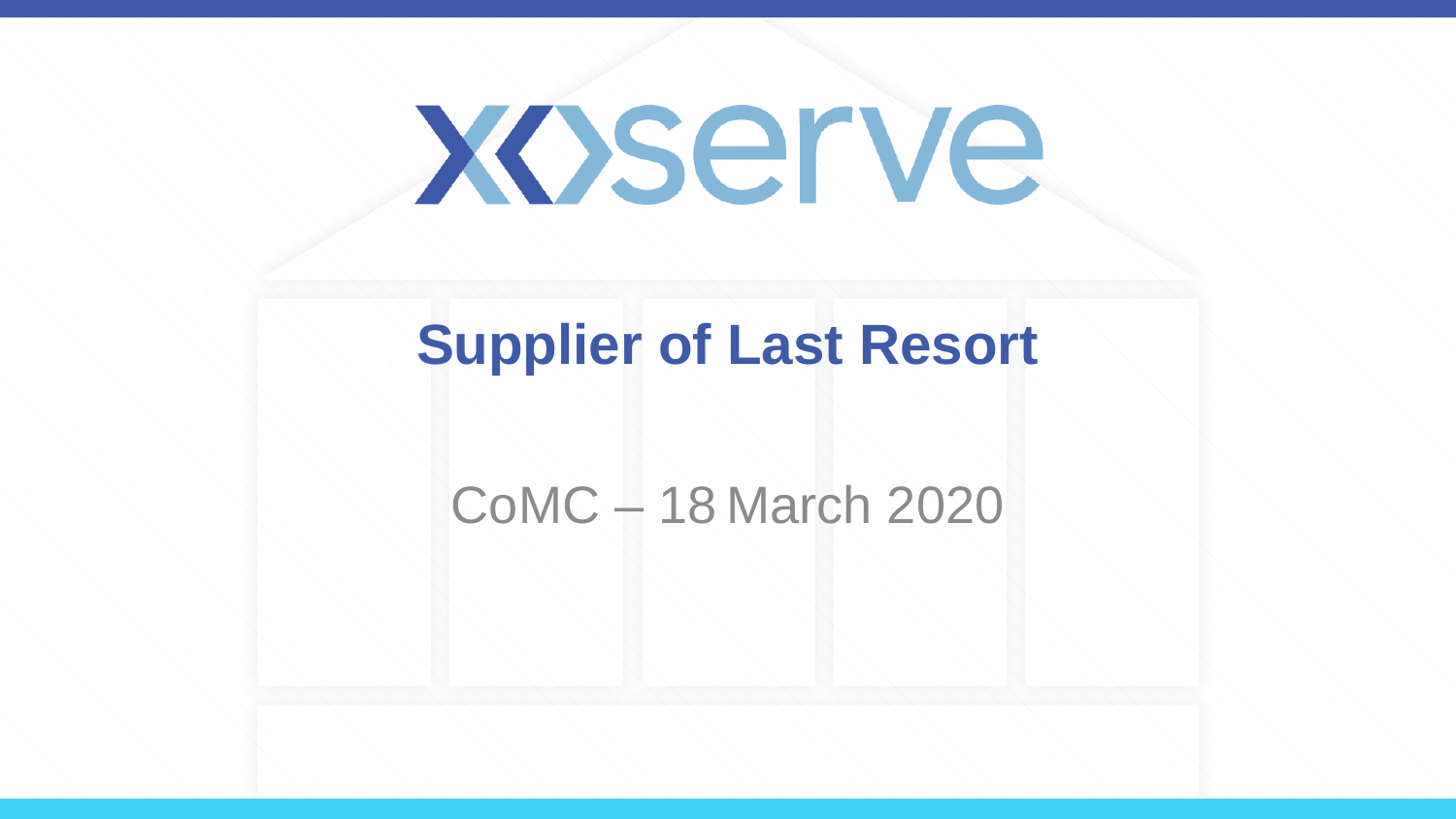

# Supplier of Last Resort
CoMC – 18 March 2020